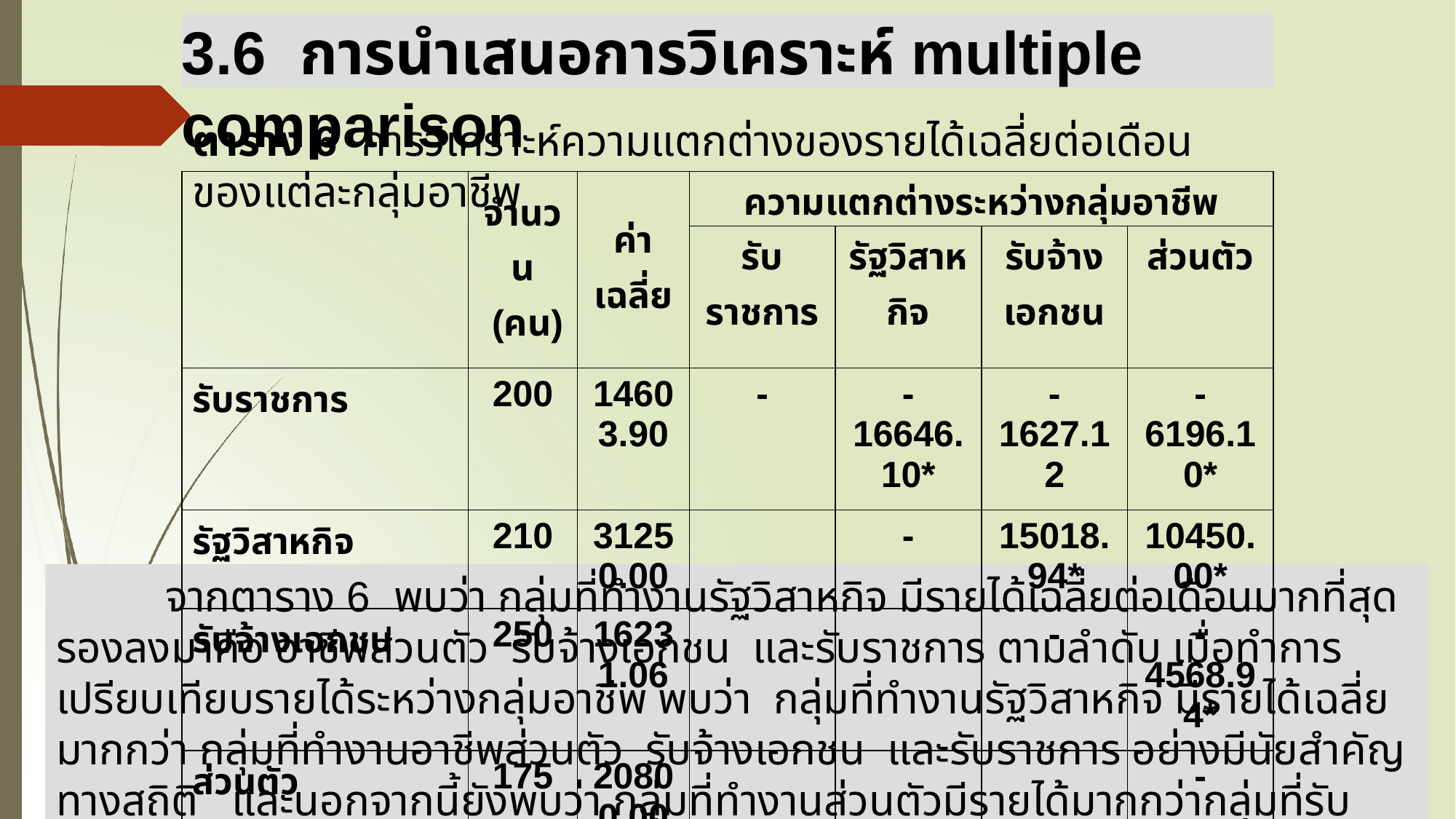

3.6  การนำเสนอการวิเคราะห์ multiple comparison
ตาราง 6  การวิเคราะห์ความแตกต่างของรายได้เฉลี่ยต่อเดือนของแต่ละกลุ่มอาชีพ
|  | จำนวน (คน) | ค่าเฉลี่ย | ความแตกต่างระหว่างกลุ่มอาชีพ |  |  |  |
| --- | --- | --- | --- | --- | --- | --- |
|  |  |  | รับราชการ | รัฐวิสาหกิจ | รับจ้างเอกชน | ส่วนตัว |
| รับราชการ | 200 | 14603.90 | - | -16646.10\* | -1627.12 | -6196.10\* |
| รัฐวิสาหกิจ | 210 | 31250.00 |  | - | 15018.94\* | 10450.00\* |
| รับจ้างเอกชน | 250 | 16231.06 |  |  | - | -4568.94\* |
| ส่วนตัว | 175 | 20800.00 |  |  |  | - |
	จากตาราง 6  พบว่า กลุ่มที่ทำงานรัฐวิสาหกิจ มีรายได้เฉลี่ยต่อเดือนมากที่สุด  รองลงมาคือ อาชีพส่วนตัว  รับจ้างเอกชน  และรับราชการ ตามลำดับ เมื่อทำการเปรียบเทียบรายได้ระหว่างกลุ่มอาชีพ พบว่า  กลุ่มที่ทำงานรัฐวิสาหกิจ มีรายได้เฉลี่ยมากกว่า กลุ่มที่ทำงานอาชีพส่วนตัว  รับจ้างเอกชน  และรับราชการ อย่างมีนัยสำคัญทางสถิติ   และนอกจากนี้ยังพบว่า กลุ่มที่ทำงานส่วนตัวมีรายได้มากกว่ากลุ่มที่รับราชการอย่างมีนัยสำคัญทางสถิติที่ระดับ .05  ด้วย